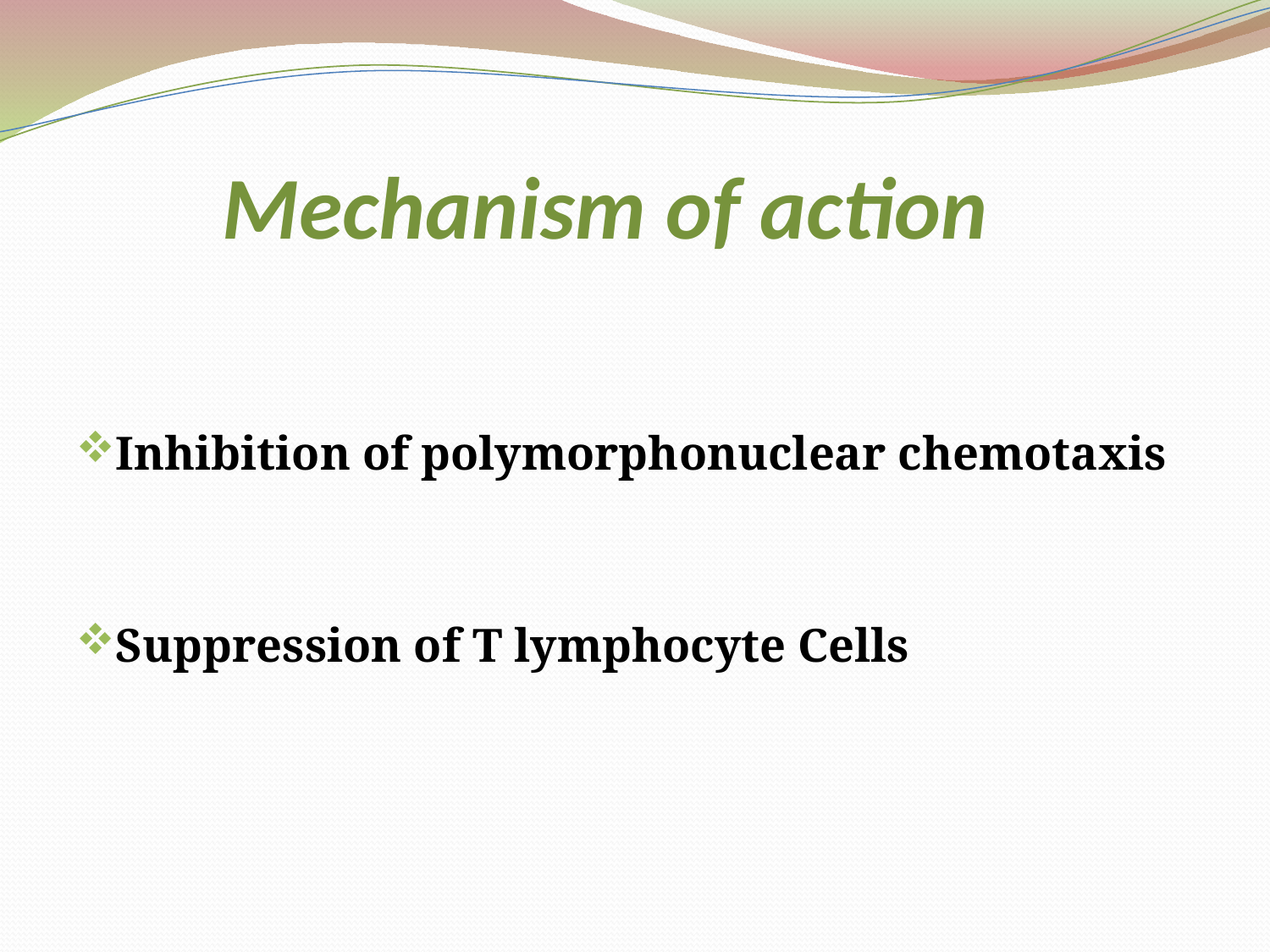

# Mechanism of action

Inhibition of polymorphonuclear chemotaxis

Suppression of T lymphocyte Cells